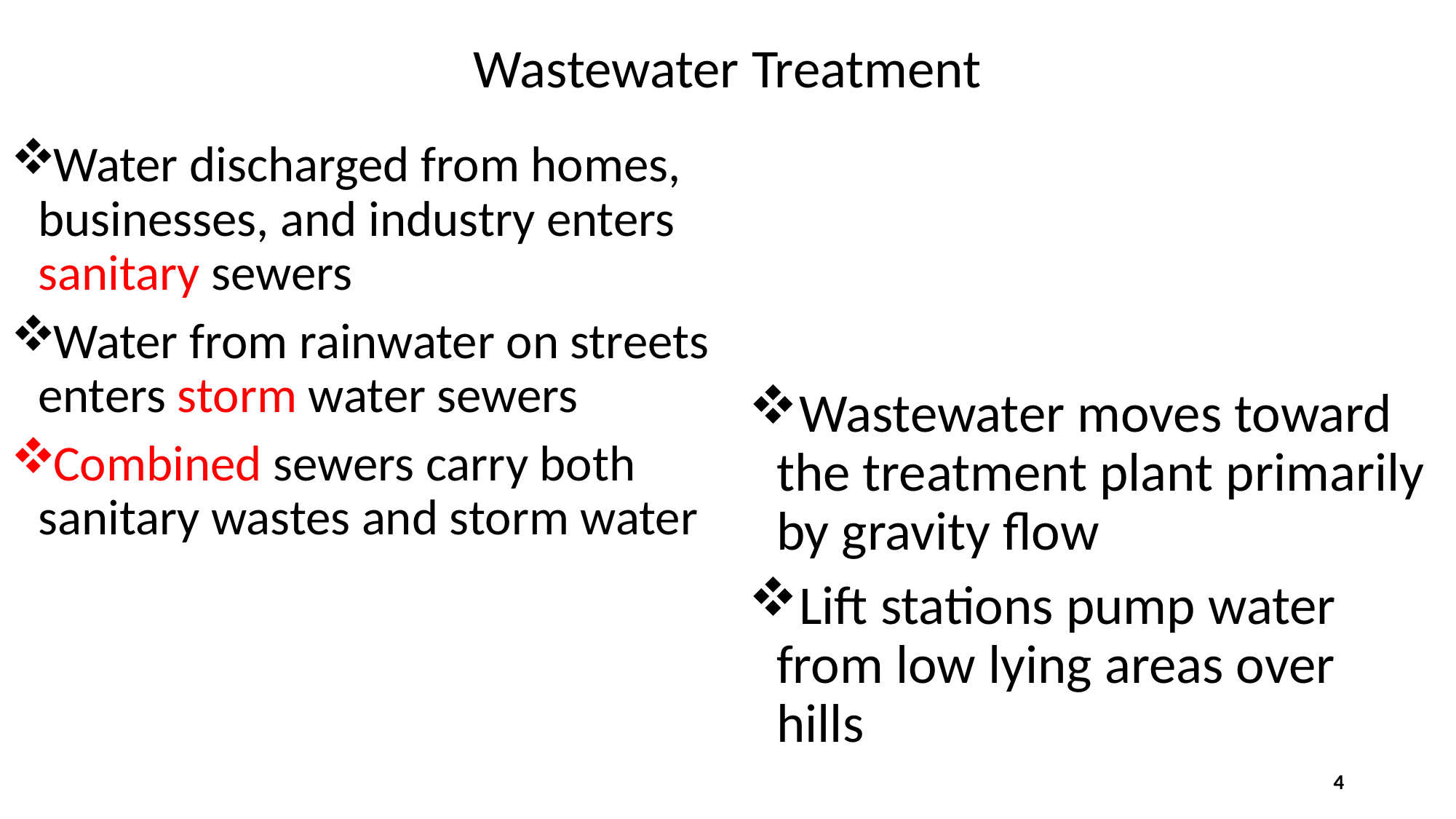

# Wastewater Treatment
Water discharged from homes, businesses, and industry enters sanitary sewers
Water from rainwater on streets enters storm water sewers
Combined sewers carry both sanitary wastes and storm water
Wastewater moves toward the treatment plant primarily by gravity flow
Lift stations pump water from low lying areas over hills
4